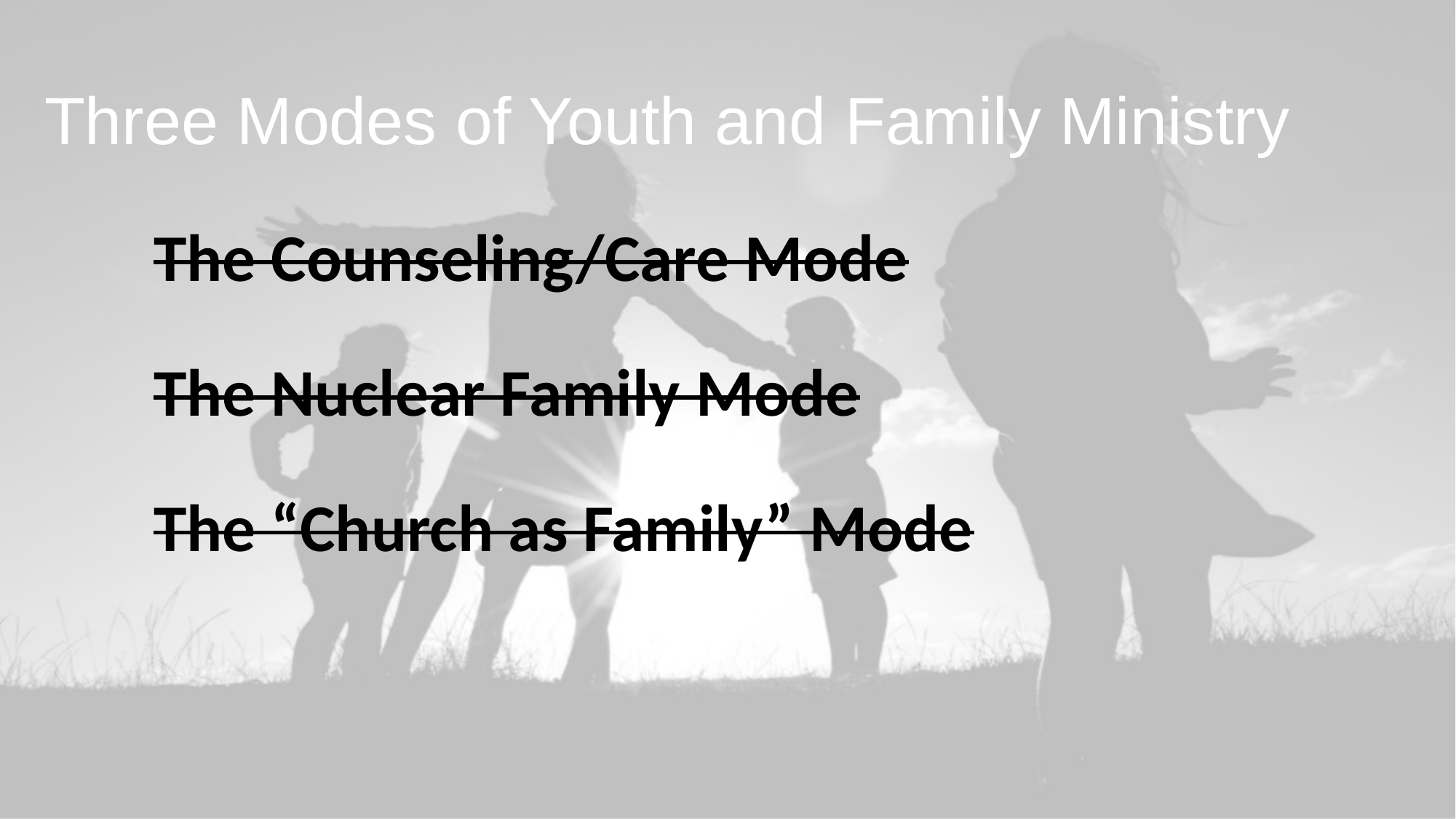

# Three Modes of Youth and Family Ministry
	The Counseling/Care Mode

	The Nuclear Family Mode

	The “Church as Family” Mode